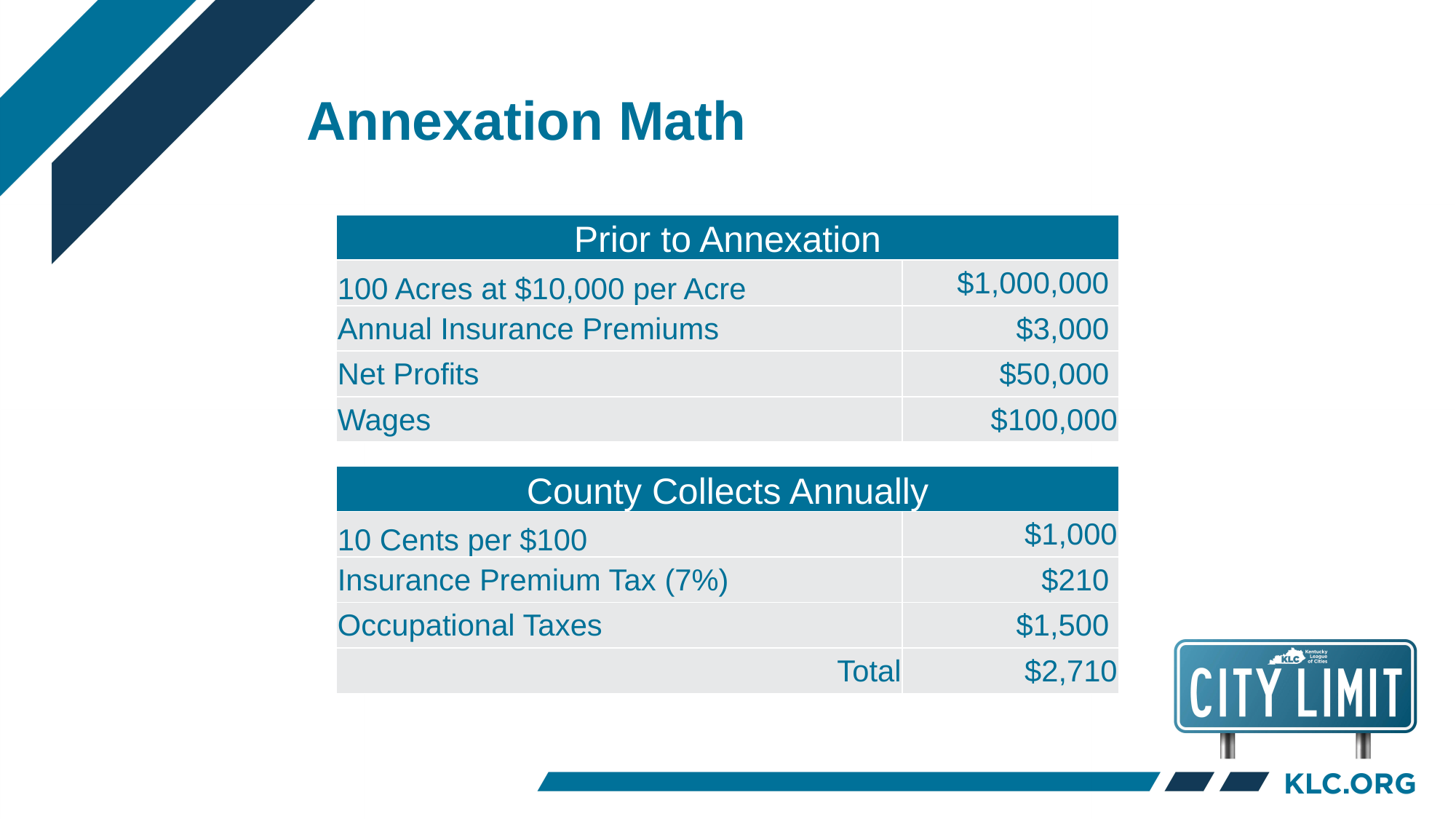

# Annexation Math
| Prior to Annexation |  |
| --- | --- |
| 100 Acres at $10,000 per Acre | $1,000,000 |
| Annual Insurance Premiums | $3,000 |
| Net Profits | $50,000 |
| Wages | $100,000 |
| County Collects Annually |  |
| --- | --- |
| 10 Cents per $100 | $1,000 |
| Insurance Premium Tax (7%) | $210 |
| Occupational Taxes | $1,500 |
| Total | $2,710 |